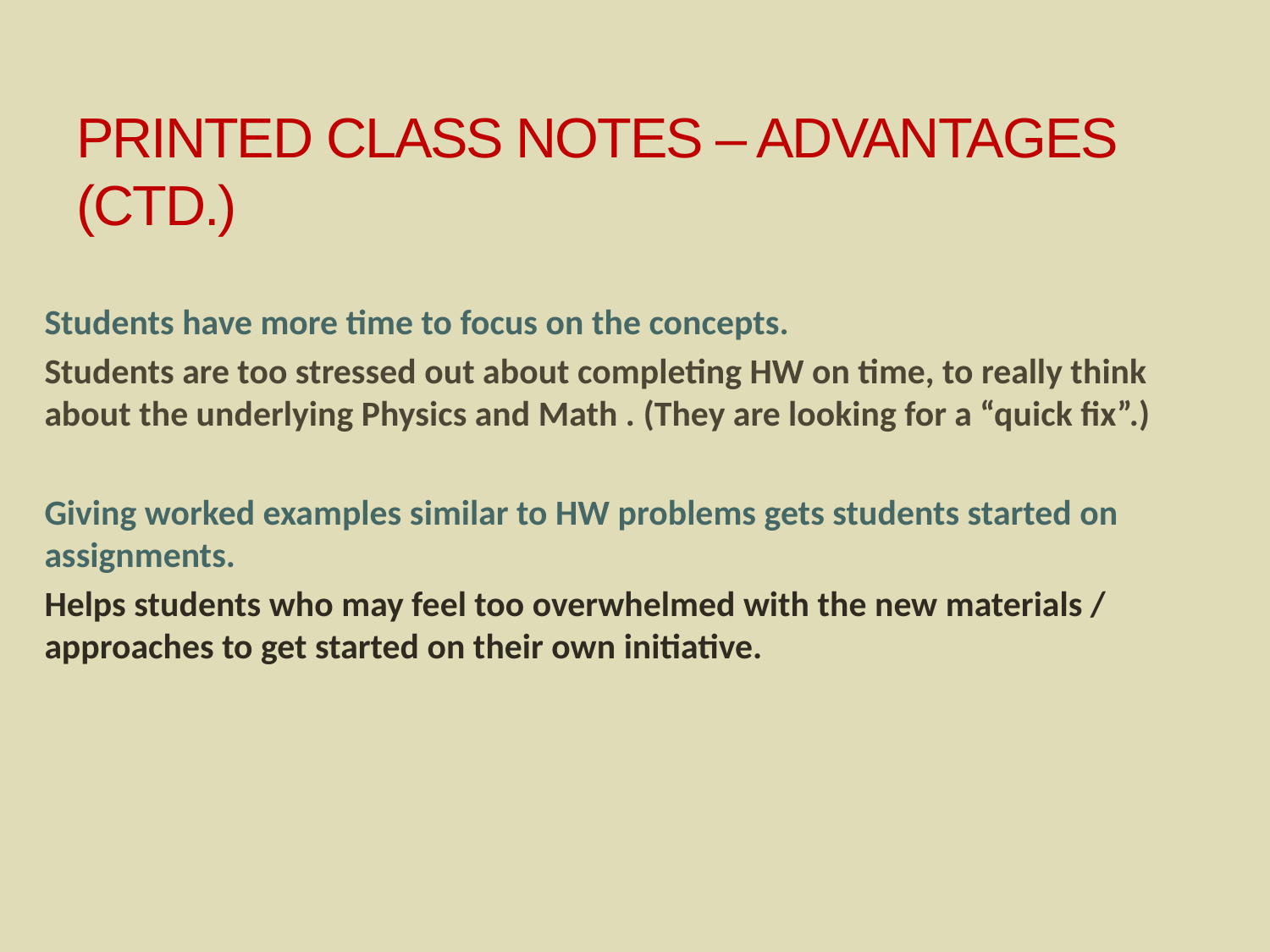

# PRINTED CLASS NOTES – ADVANTAGES (CTD.)

Students have more time to focus on the concepts.
Students are too stressed out about completing HW on time, to really think about the underlying Physics and Math . (They are looking for a “quick fix”.)

Giving worked examples similar to HW problems gets students started on assignments.
Helps students who may feel too overwhelmed with the new materials / approaches to get started on their own initiative.